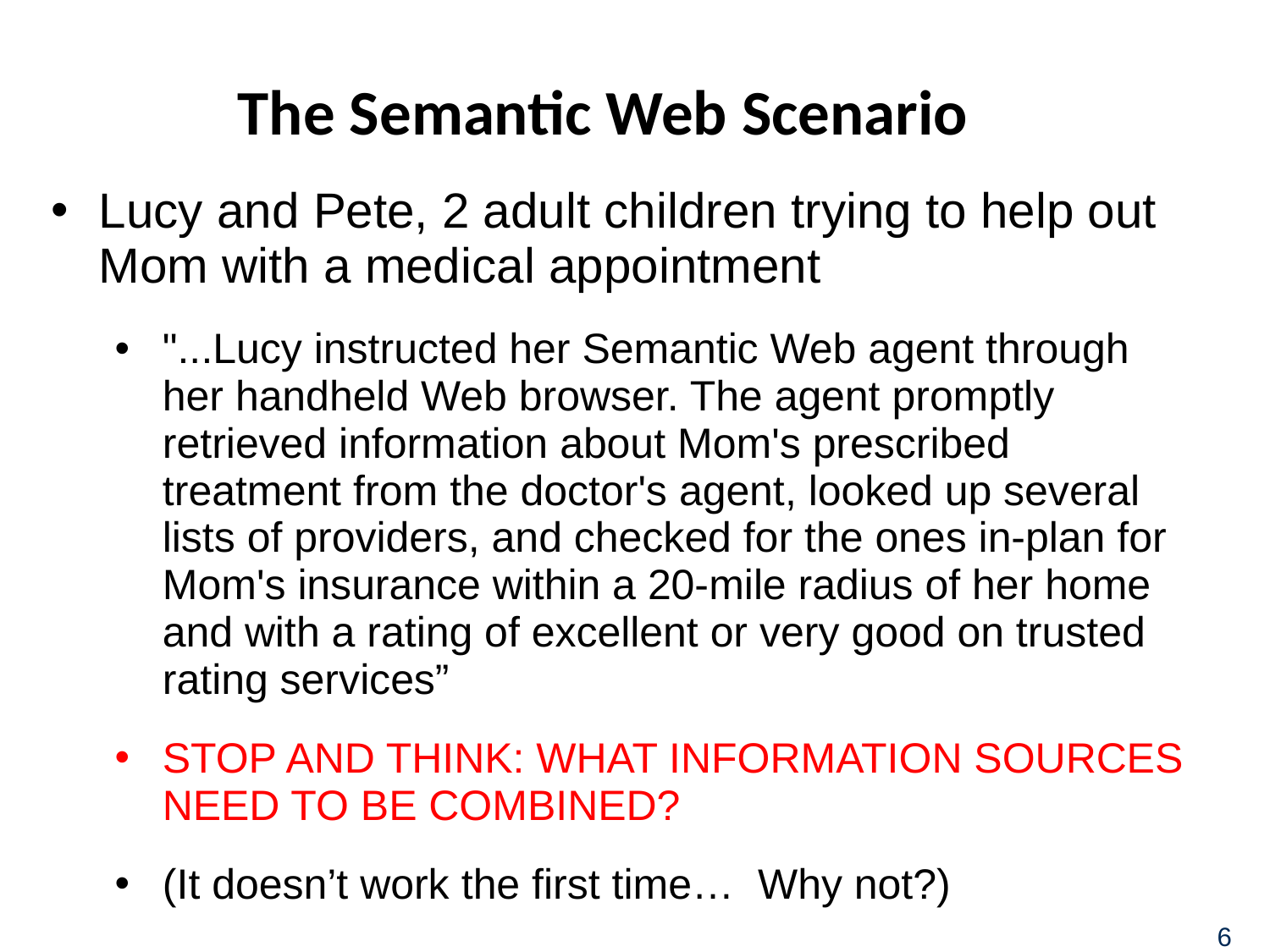

# The Semantic Web Scenario
Lucy and Pete, 2 adult children trying to help out Mom with a medical appointment
"...Lucy instructed her Semantic Web agent through her handheld Web browser. The agent promptly retrieved information about Mom's prescribed treatment from the doctor's agent, looked up several lists of providers, and checked for the ones in-plan for Mom's insurance within a 20-mile radius of her home and with a rating of excellent or very good on trusted rating services”
STOP AND THINK: WHAT INFORMATION SOURCES NEED TO BE COMBINED?
(It doesn’t work the first time…  Why not?)
6